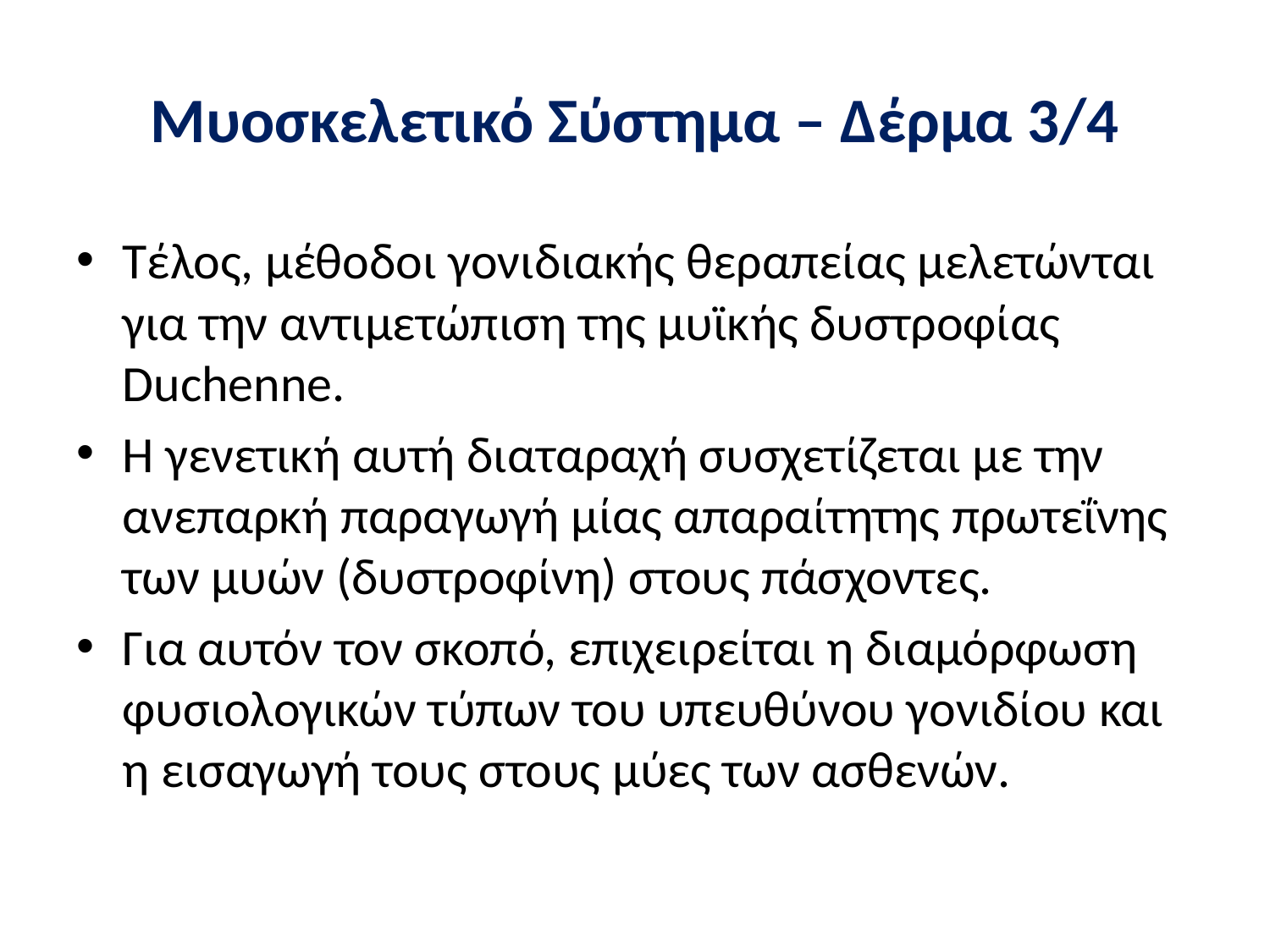

# Μυοσκελετικό Σύστημα – Δέρμα 3/4
Τέλος, μέθοδοι γονιδιακής θεραπείας μελετώνται για την αντιμετώπιση της μυϊκής δυστροφίας Duchenne.
Η γενετική αυτή διαταραχή συσχετίζεται με την ανεπαρκή παραγωγή μίας απαραίτητης πρωτεΐνης των μυών (δυστροφίνη) στους πάσχοντες.
Για αυτόν τον σκοπό, επιχειρείται η διαμόρφωση φυσιολογικών τύπων του υπευθύνου γονιδίου και η εισαγωγή τους στους μύες των ασθενών.